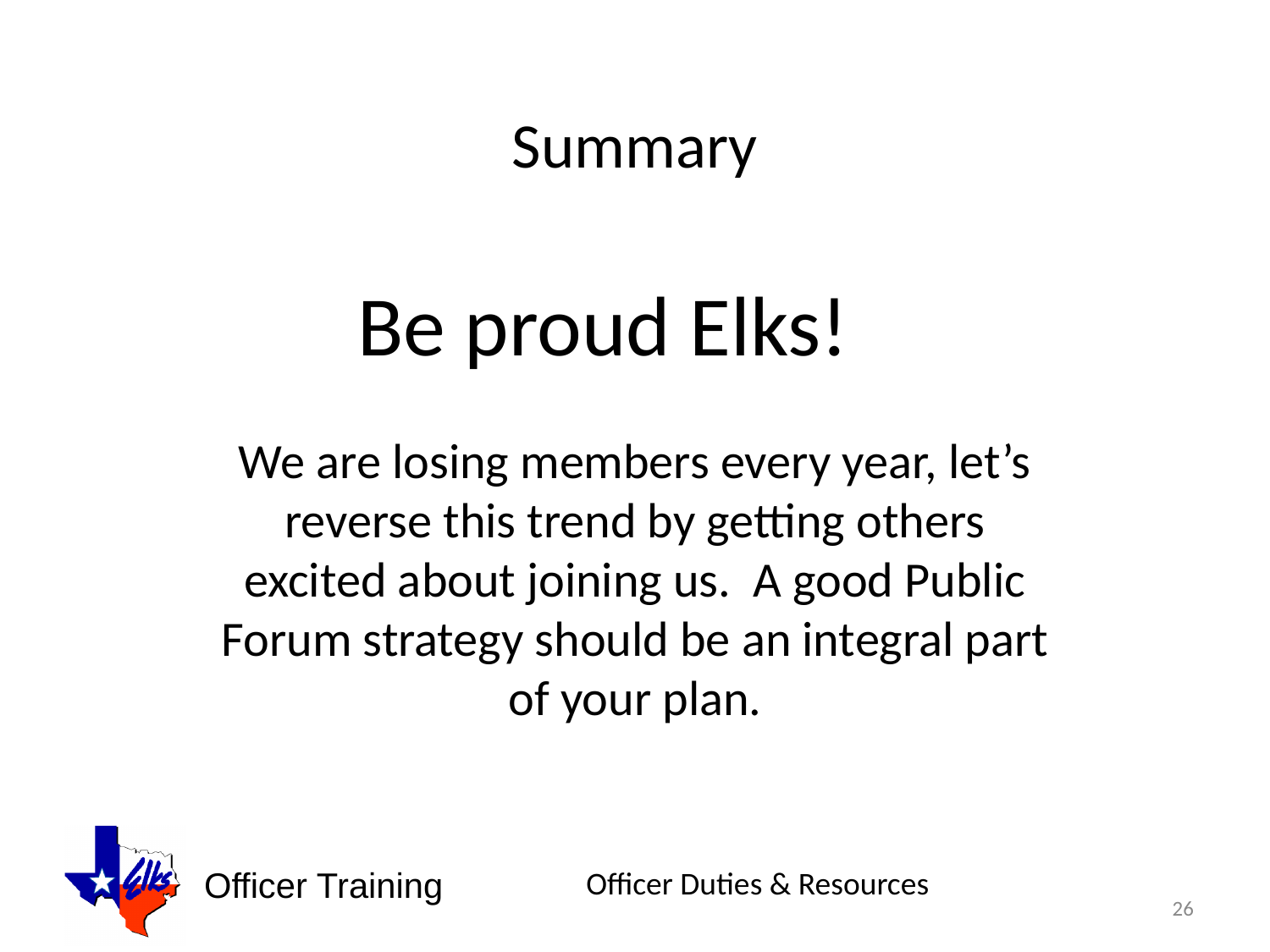

Summary
Be proud Elks!
We are losing members every year, let’s reverse this trend by getting others excited about joining us.  A good Public Forum strategy should be an integral part of your plan.
26